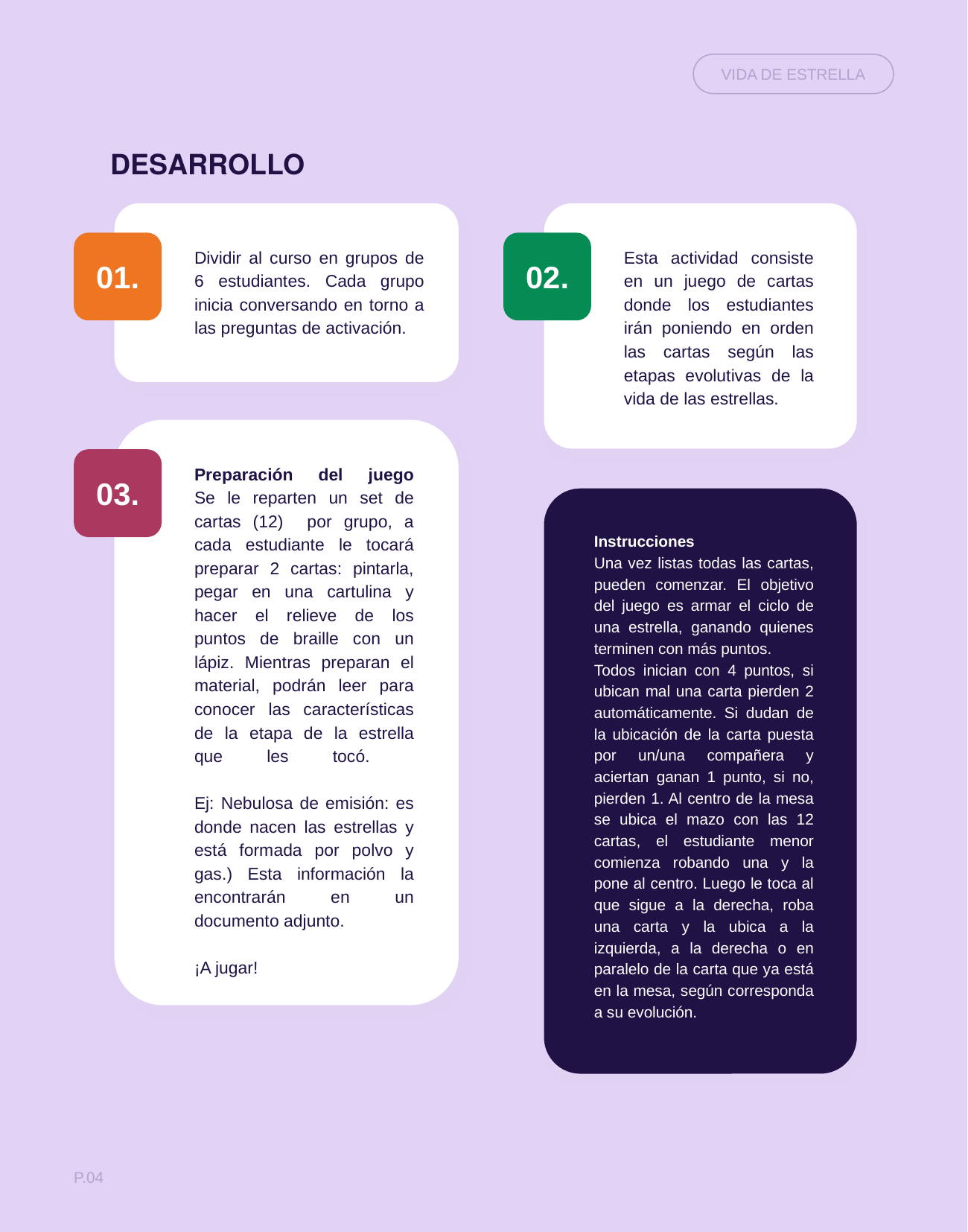

VIDA DE ESTRELLA
DESARROLLO
.

.

01.
02.
Dividir al curso en grupos de 6 estudiantes. Cada grupo inicia conversando en torno a las preguntas de activación.
Esta actividad consiste en un juego de cartas donde los estudiantes irán poniendo en orden las cartas según las etapas evolutivas de la vida de las estrellas.
.

03.
Preparación del juego
Se le reparten un set de cartas (12)  por grupo, a cada estudiante le tocará preparar 2 cartas: pintarla, pegar en una cartulina y hacer el relieve de los puntos de braille con un lápiz. Mientras preparan el material, podrán leer para conocer las características de la etapa de la estrella que les tocó.
Ej: Nebulosa de emisión: es donde nacen las estrellas y está formada por polvo y gas.) Esta información la encontrarán en un documento adjunto.

¡A jugar!
.

Instrucciones
Una vez listas todas las cartas, pueden comenzar. El objetivo del juego es armar el ciclo de una estrella, ganando quienes terminen con más puntos.
Todos inician con 4 puntos, si ubican mal una carta pierden 2 automáticamente. Si dudan de la ubicación de la carta puesta por un/una compañera y aciertan ganan 1 punto, si no, pierden 1. Al centro de la mesa se ubica el mazo con las 12 cartas, el estudiante menor comienza robando una y la pone al centro. Luego le toca al que sigue a la derecha, roba una carta y la ubica a la izquierda, a la derecha o en paralelo de la carta que ya está en la mesa, según corresponda a su evolución.
P.04